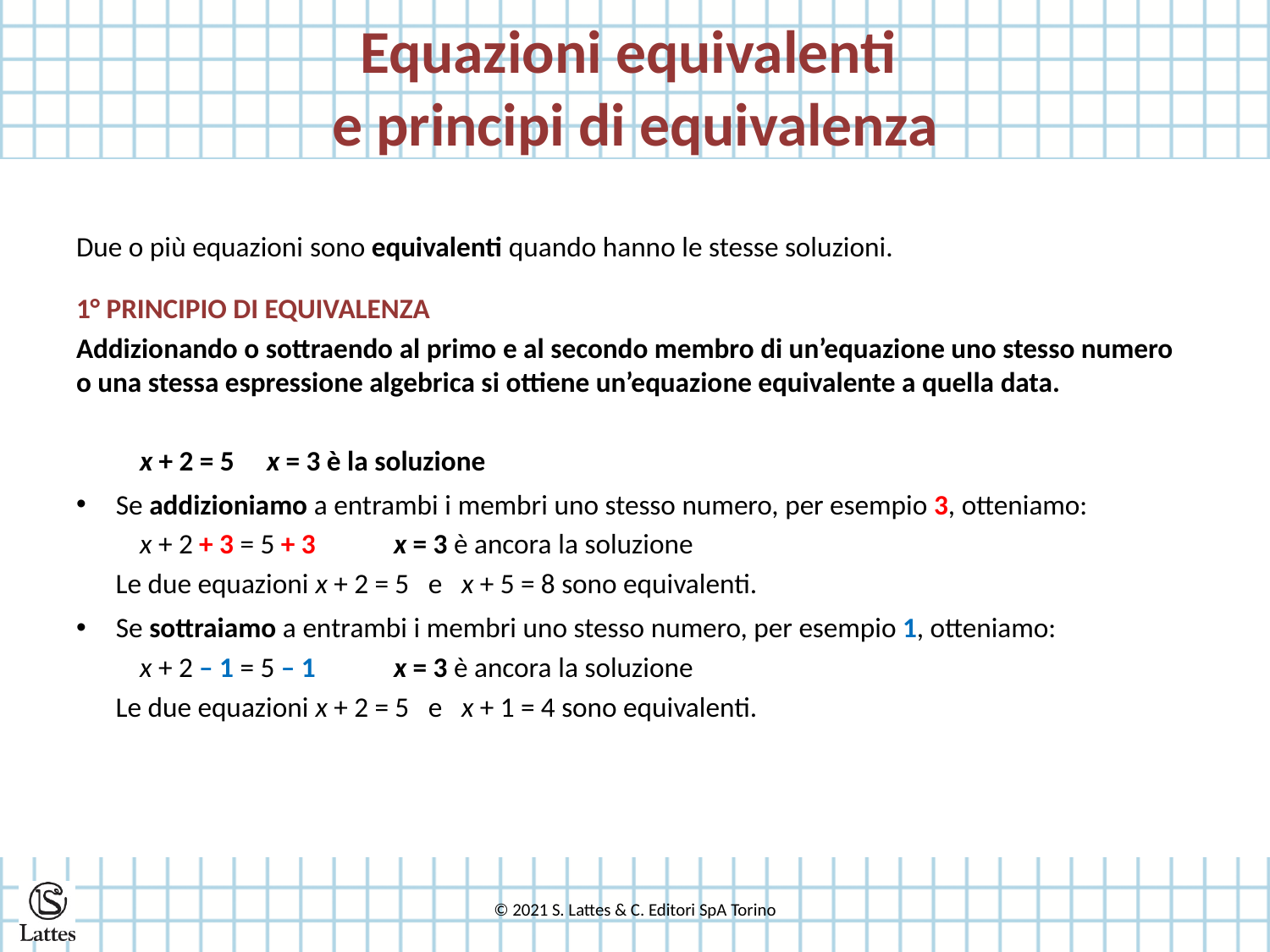

# Equazioni equivalenti e principi di equivalenza
Due o più equazioni sono equivalenti quando hanno le stesse soluzioni.
1° PRINCIPIO DI EQUIVALENZA
Addizionando o sottraendo al primo e al secondo membro di un’equazione uno stesso numero o una stessa espressione algebrica si ottiene un’equazione equivalente a quella data.

x + 2 = 5 	x = 3 è la soluzione
Se addizioniamo a entrambi i membri uno stesso numero, per esempio 3, otteniamo:
x + 2 + 3 = 5 + 3	x = 3 è ancora la soluzione
Le due equazioni x + 2 = 5   e   x + 5 = 8 sono equivalenti.
Se sottraiamo a entrambi i membri uno stesso numero, per esempio 1, otteniamo:
x + 2 – 1 = 5 – 1	x = 3 è ancora la soluzione
Le due equazioni x + 2 = 5   e   x + 1 = 4 sono equivalenti.